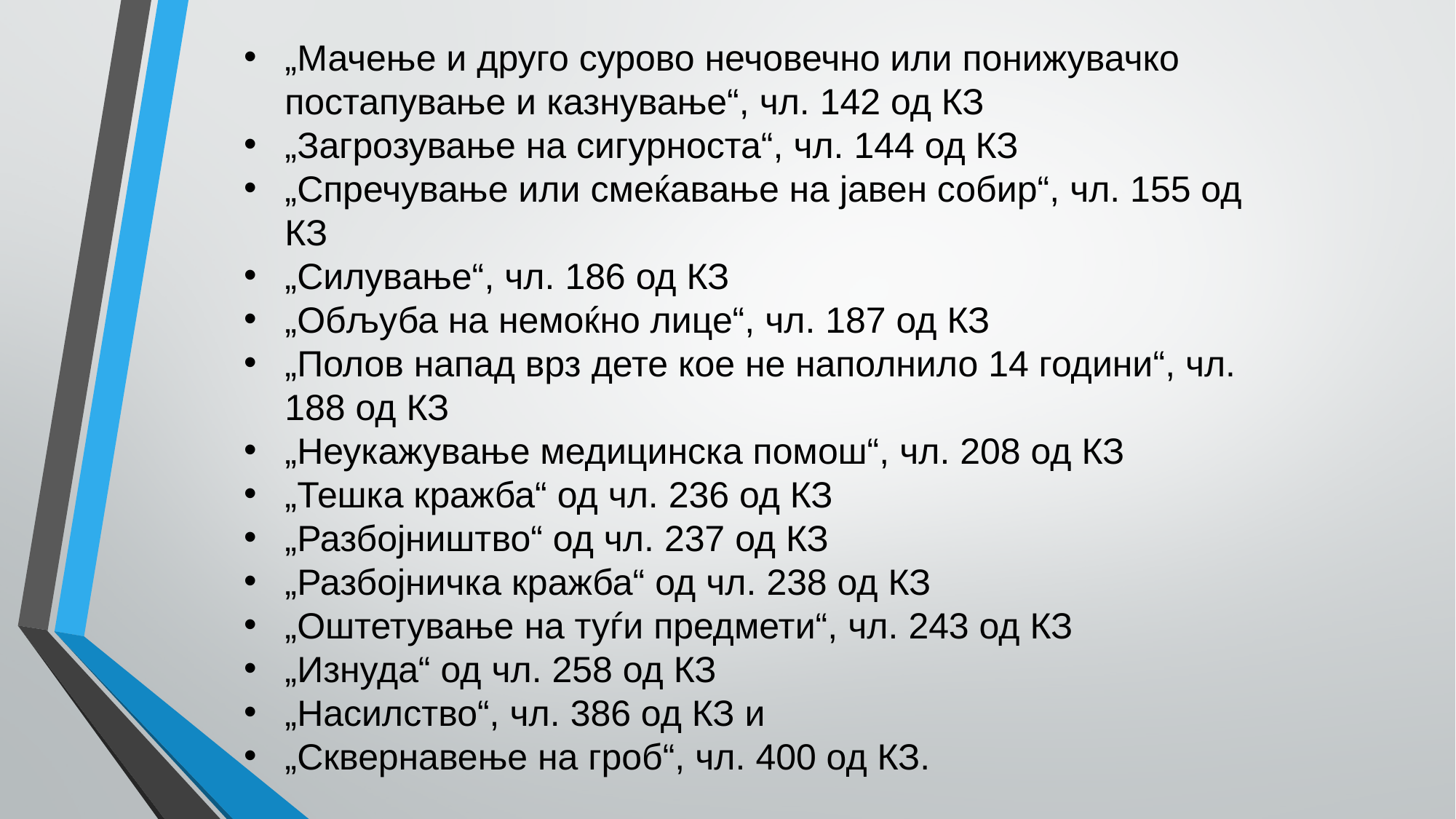

„Мачење и друго сурово нечовечно или понижувачко постапување и казнување“, чл. 142 од КЗ
„Загрозување на сигурноста“, чл. 144 од КЗ
„Спречување или смеќавање на јавен собир“, чл. 155 од КЗ
„Силување“, чл. 186 од КЗ
„Обљуба на немоќно лице“, чл. 187 од КЗ
„Полов напад врз дете кое не наполнило 14 години“, чл. 188 од КЗ
„Неукажување медицинска помош“, чл. 208 од КЗ
„Тешка кражба“ од чл. 236 од КЗ
„Разбојништво“ од чл. 237 од КЗ
„Разбојничка кражба“ од чл. 238 од КЗ
„Оштетување на туѓи предмети“, чл. 243 од КЗ
„Изнуда“ од чл. 258 од КЗ
„Насилство“, чл. 386 од КЗ и
„Сквернавење на гроб“, чл. 400 од КЗ.